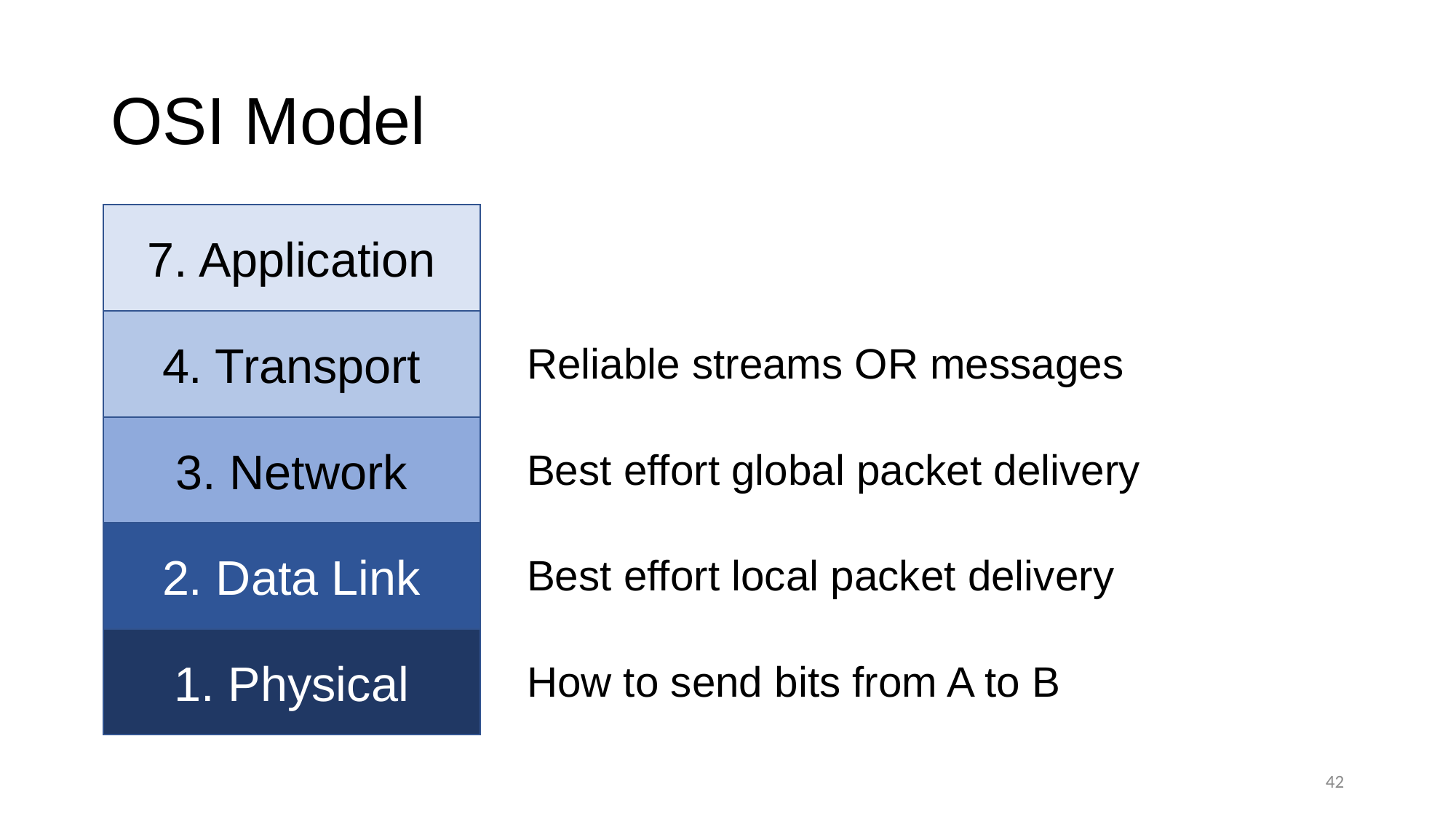

# OSI Model
7. Application

4. Transport
Reliable streams OR messages
3. Network
Best effort global packet delivery
2. Data Link
Best effort local packet delivery
1. Physical
How to send bits from A to B
42